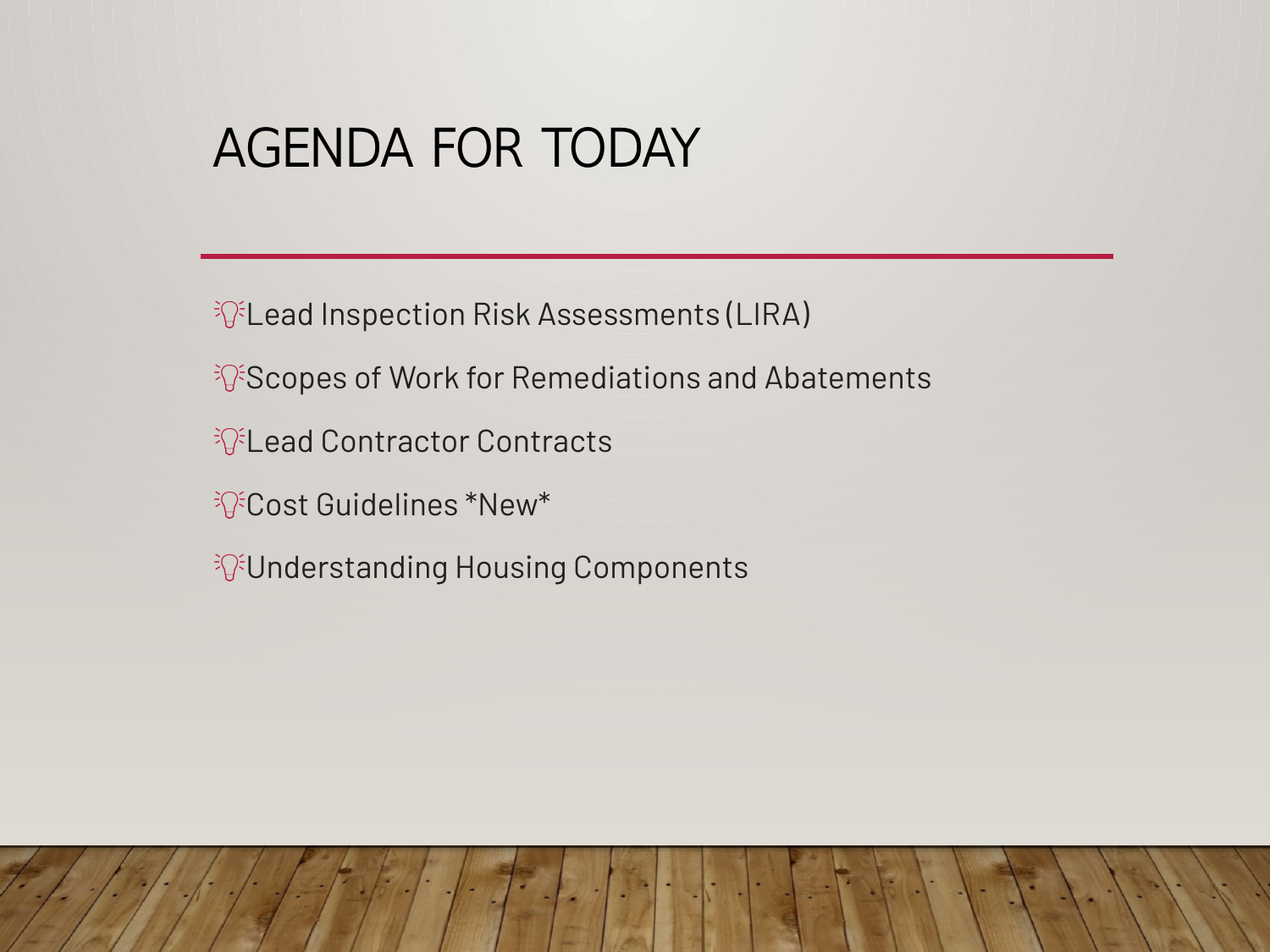

# AGENDA FOR TODAY
Lead Inspection Risk Assessments (LIRA)
Scopes of Work for Remediations and Abatements
Lead Contractor Contracts
Cost Guidelines *New*
Understanding Housing Components